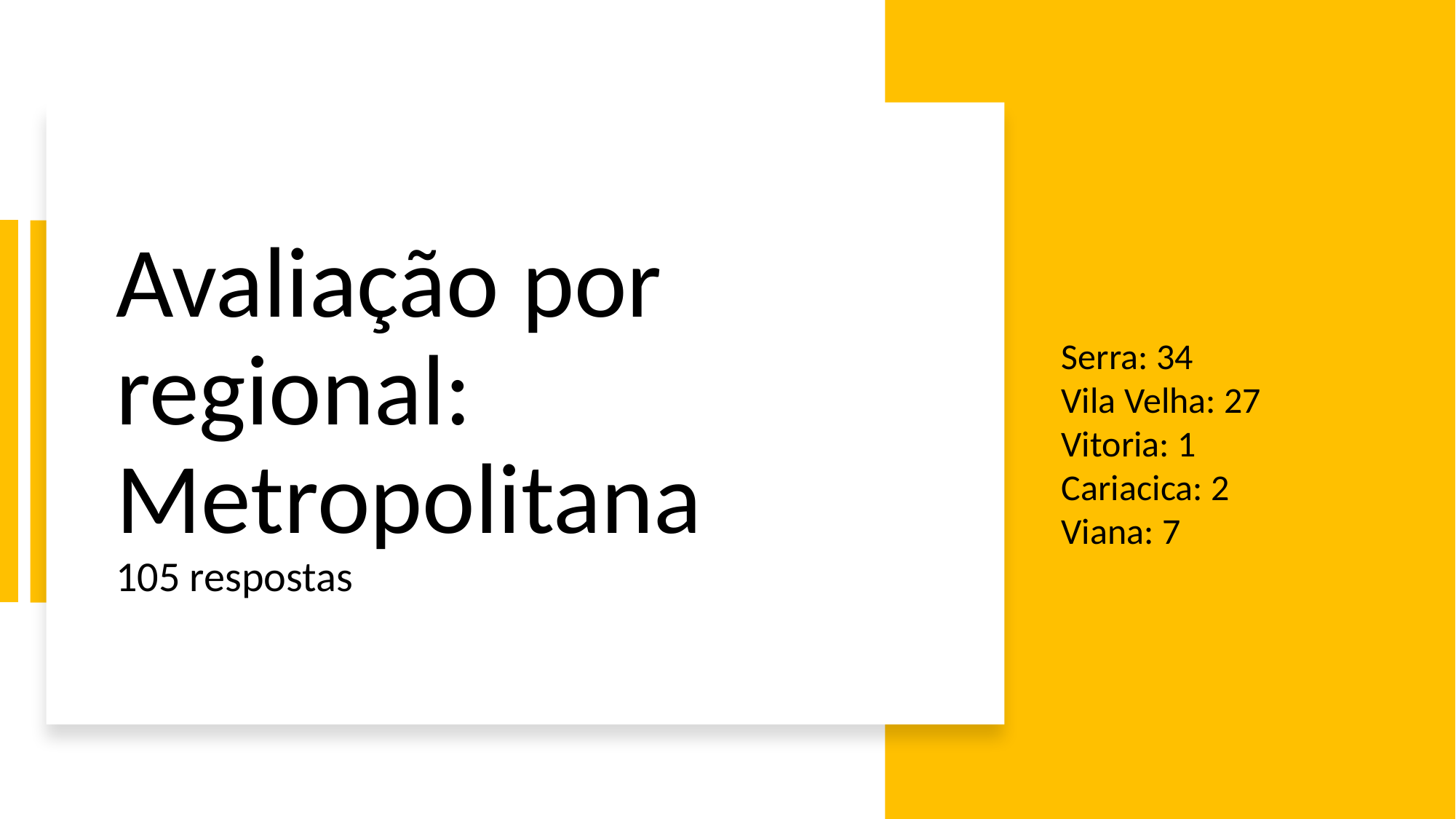

# Avaliação por regional: Metropolitana 105 respostas
Serra: 34
Vila Velha: 27
Vitoria: 1
Cariacica: 2
Viana: 7